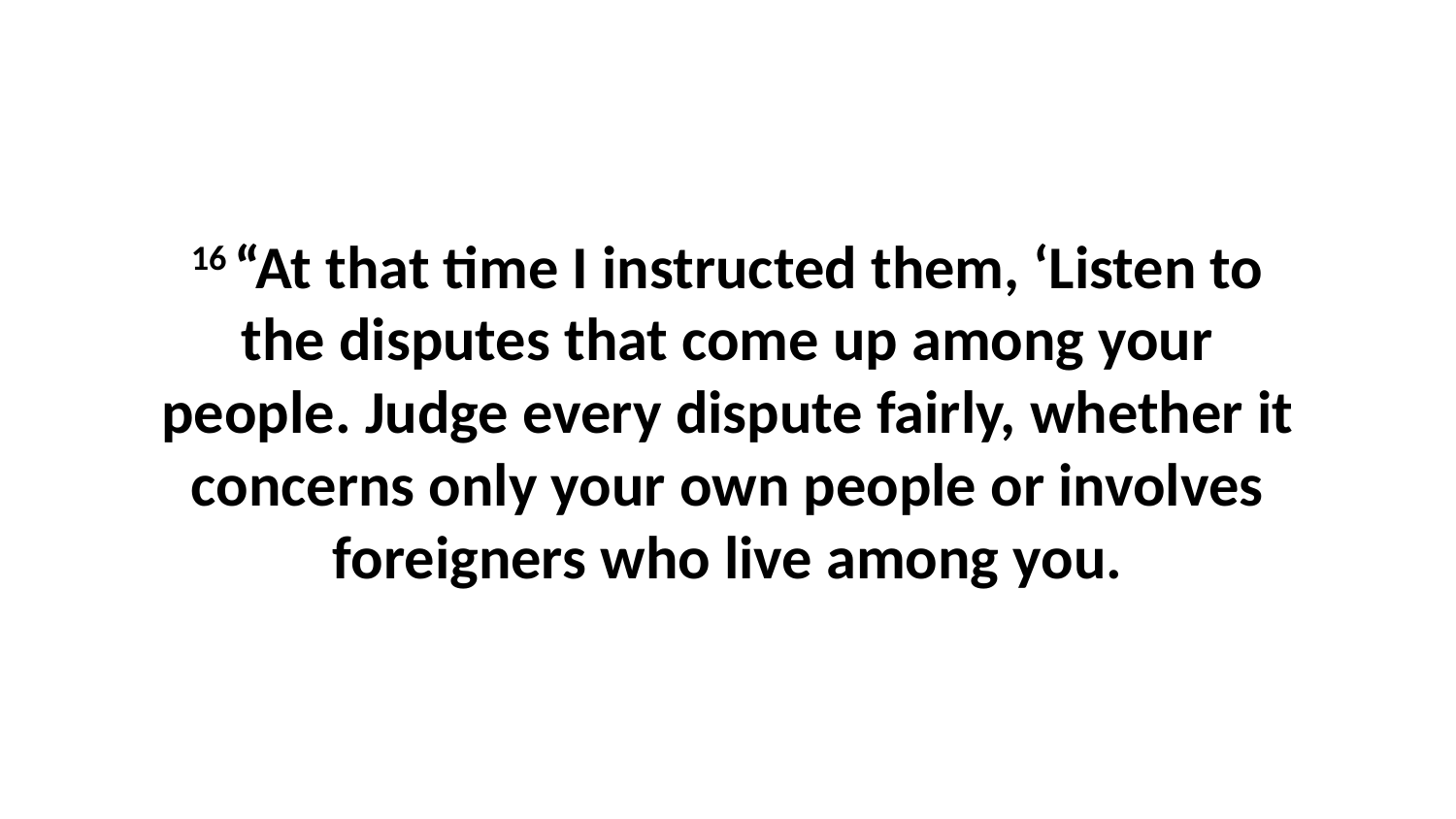

16 “At that time I instructed them, ‘Listen to the disputes that come up among your people. Judge every dispute fairly, whether it concerns only your own people or involves foreigners who live among you.